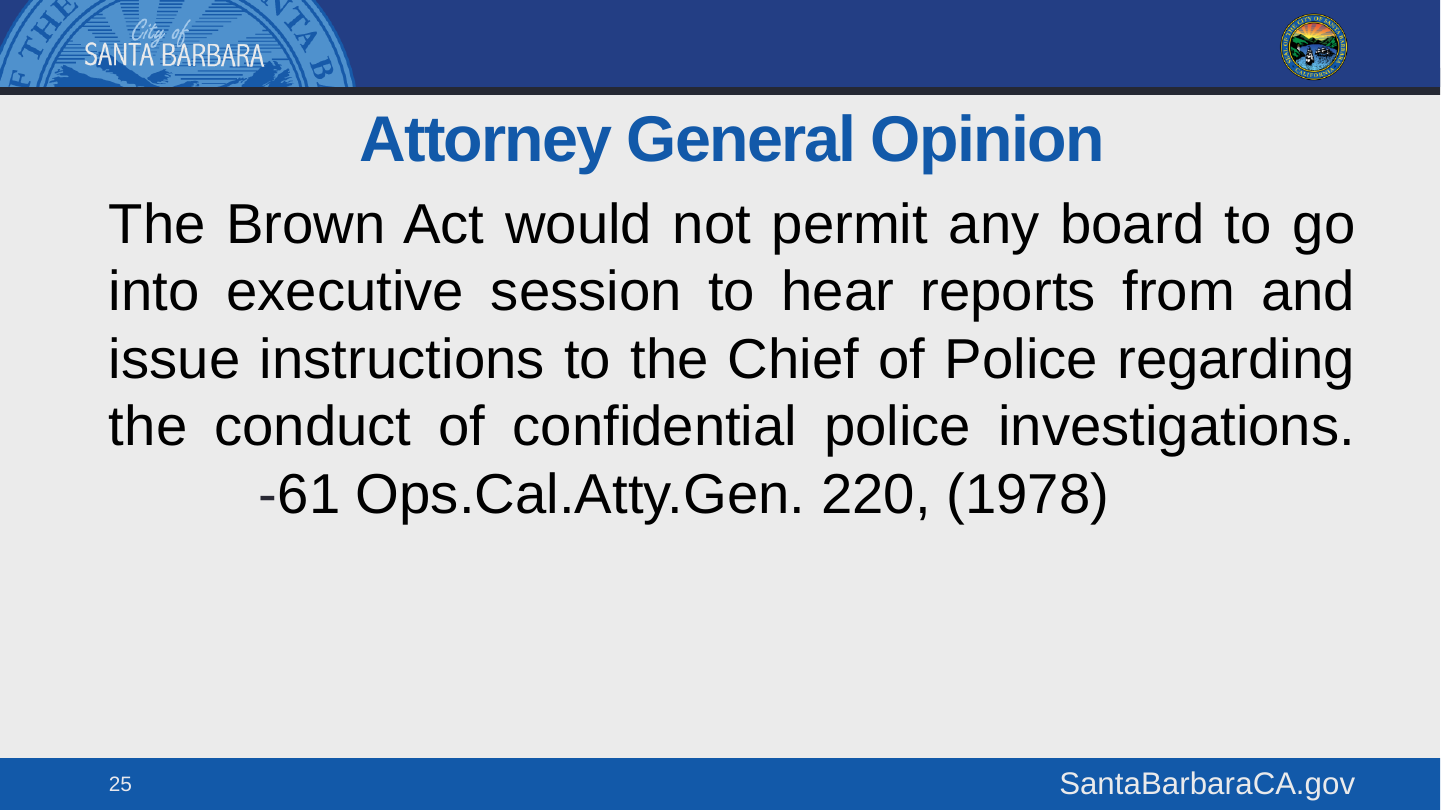

# Attorney General Opinion
The Brown Act would not permit any board to go into executive session to hear reports from and issue instructions to the Chief of Police regarding the conduct of confidential police investigations.
	-61 Ops.Cal.Atty.Gen. 220, (1978)

25